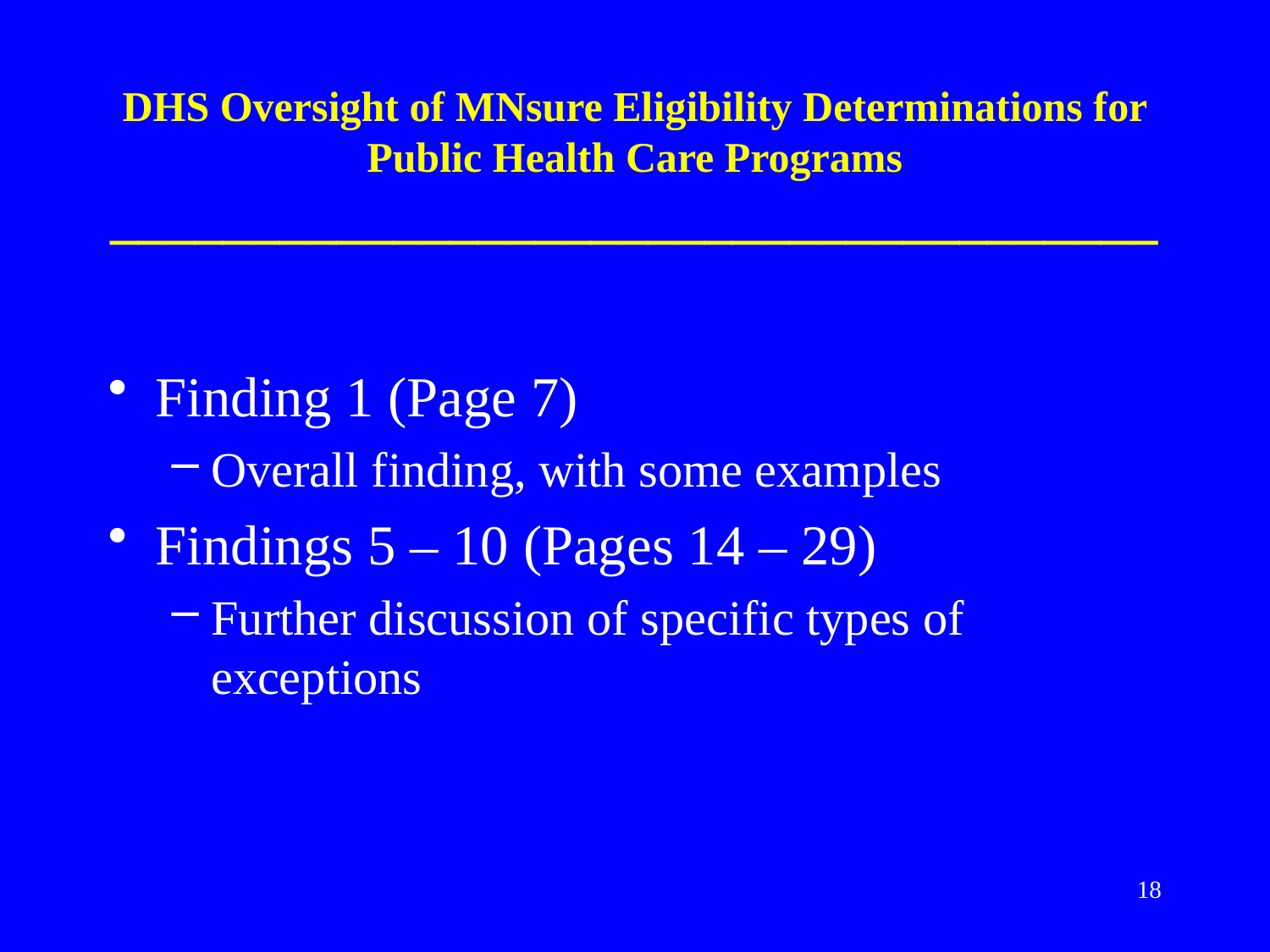

# DHS Oversight of MNsure Eligibility Determinations for Public Health Care Programs _____________________________________

Finding 1 (Page 7)
Overall finding, with some examples
Findings 5 – 10 (Pages 14 – 29)
Further discussion of specific types of exceptions

18